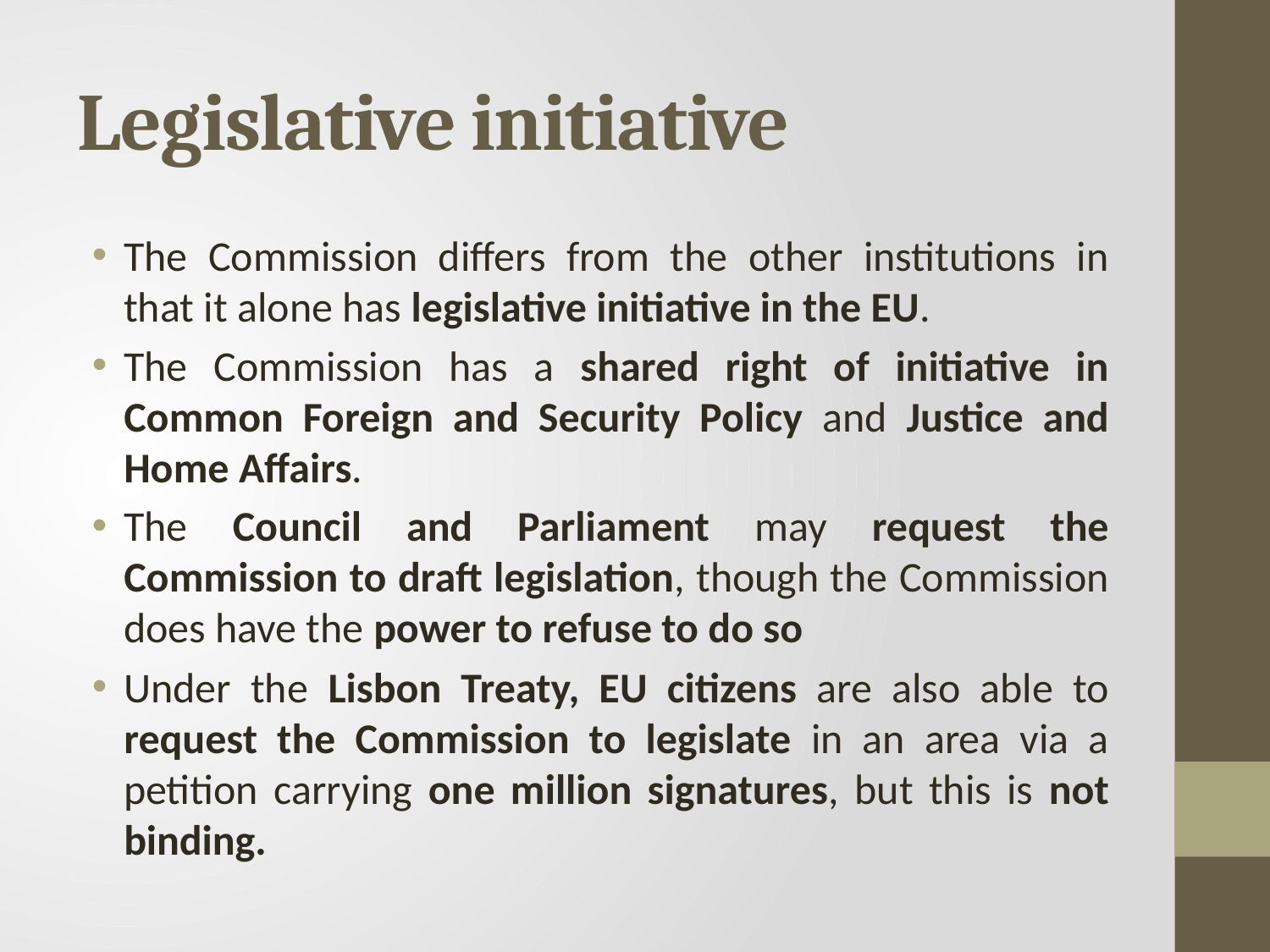

# Legislative initiative
The Commission differs from the other institutions in that it alone has legislative initiative in the EU.
The Commission has a shared right of initiative in Common Foreign and Security Policy and Justice and Home Affairs.
The Council and Parliament may request the Commission to draft legislation, though the Commission does have the power to refuse to do so
Under the Lisbon Treaty, EU citizens are also able to request the Commission to legislate in an area via a petition carrying one million signatures, but this is not binding.